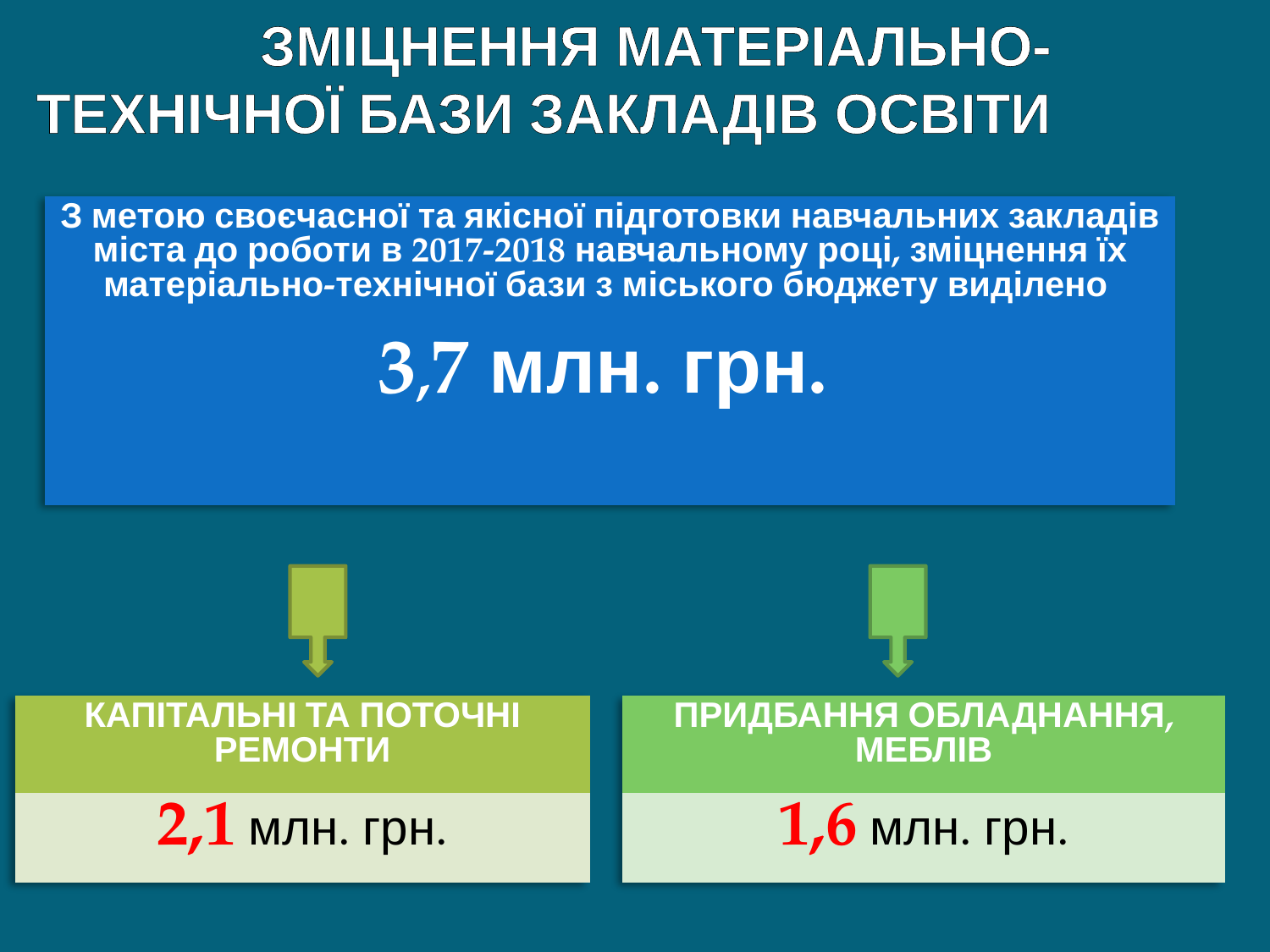

ЗМІЦНЕННЯ МАТЕРІАЛЬНО-
ТЕХНІЧНОЇ БАЗИ ЗАКЛАДІВ ОСВІТИ
| З метою своєчасної та якісної підготовки навчальних закладів міста до роботи в 2017-2018 навчальному році, зміцнення їх матеріально-технічної бази з міського бюджету виділено 3,7 млн. грн. |
| --- |

| КАПІТАЛЬНІ ТА ПОТОЧНІ РЕМОНТИ |
| --- |
| 2,1 млн. грн. |
| ПРИДБАННЯ ОБЛАДНАННЯ, МЕБЛІВ |
| --- |
| 1,6 млн. грн. |